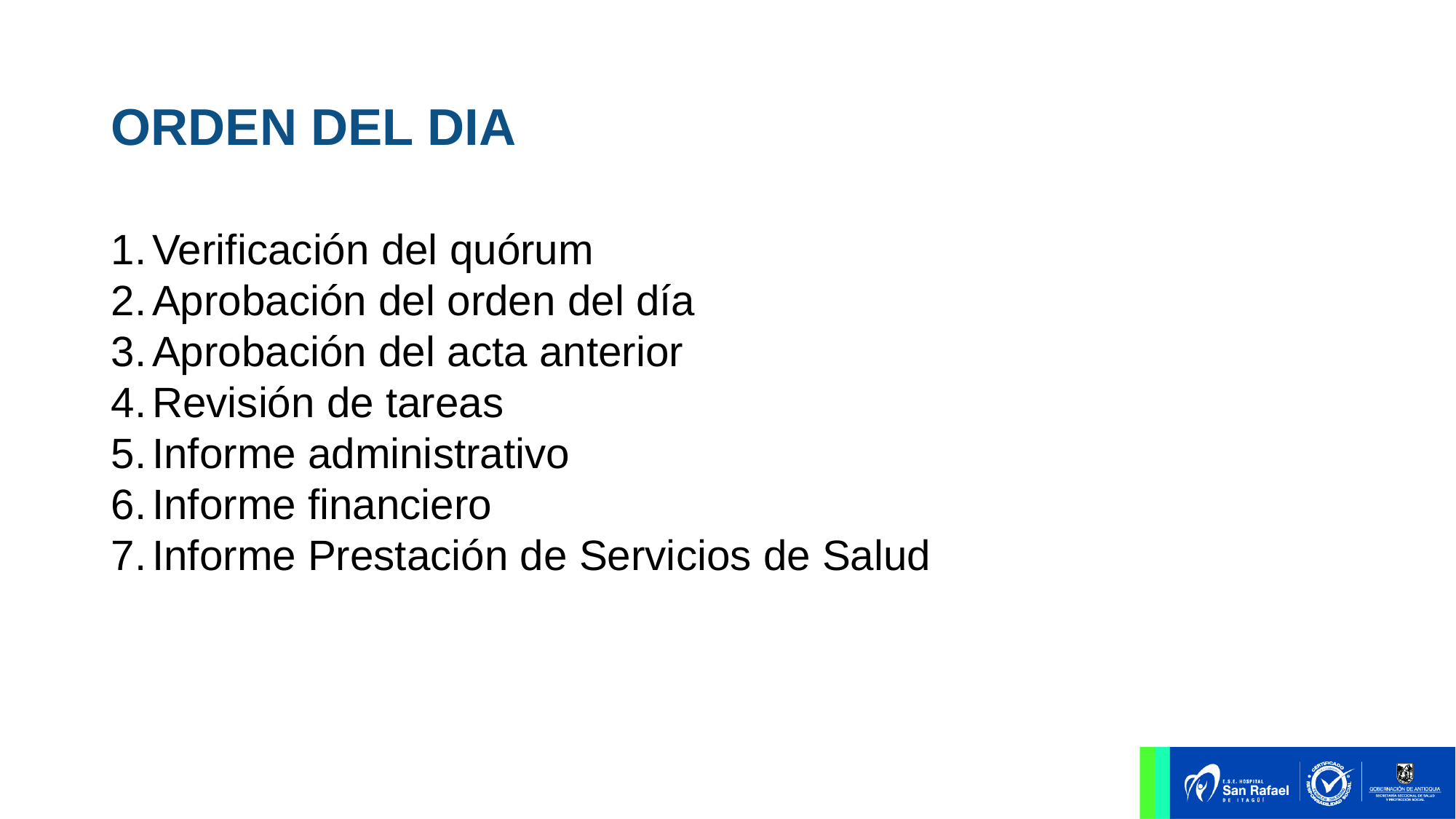

ORDEN DEL DIA
Verificación del quórum
Aprobación del orden del día
Aprobación del acta anterior
Revisión de tareas
Informe administrativo
Informe financiero
Informe Prestación de Servicios de Salud